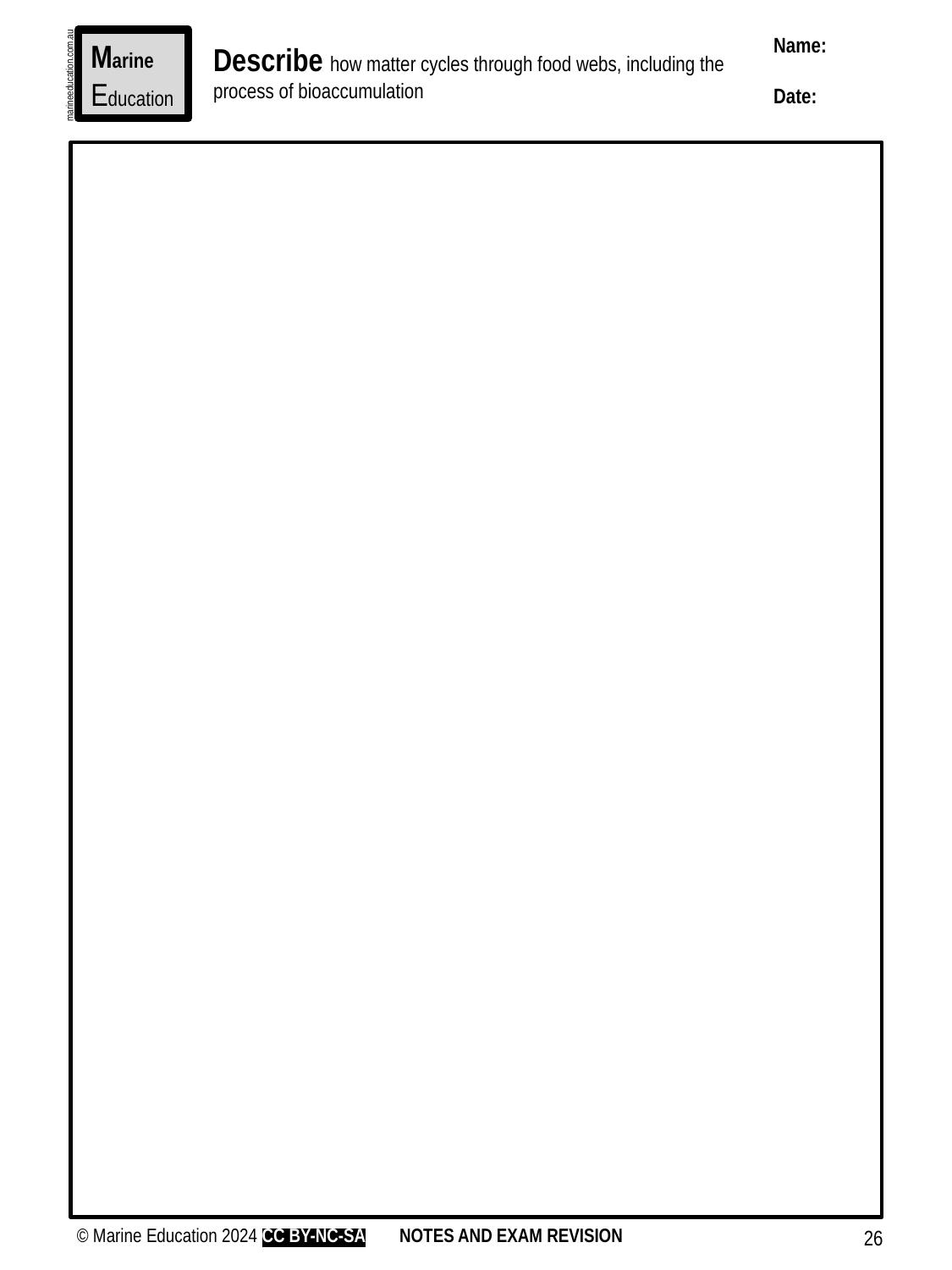

Name:

Date:
Marine
Education
Describe how matter cycles through food webs, including the process of bioaccumulation
marineeducation.com.au

© Marine Education 2024 CC BY-NC-SA
NOTES AND EXAM REVISION
26